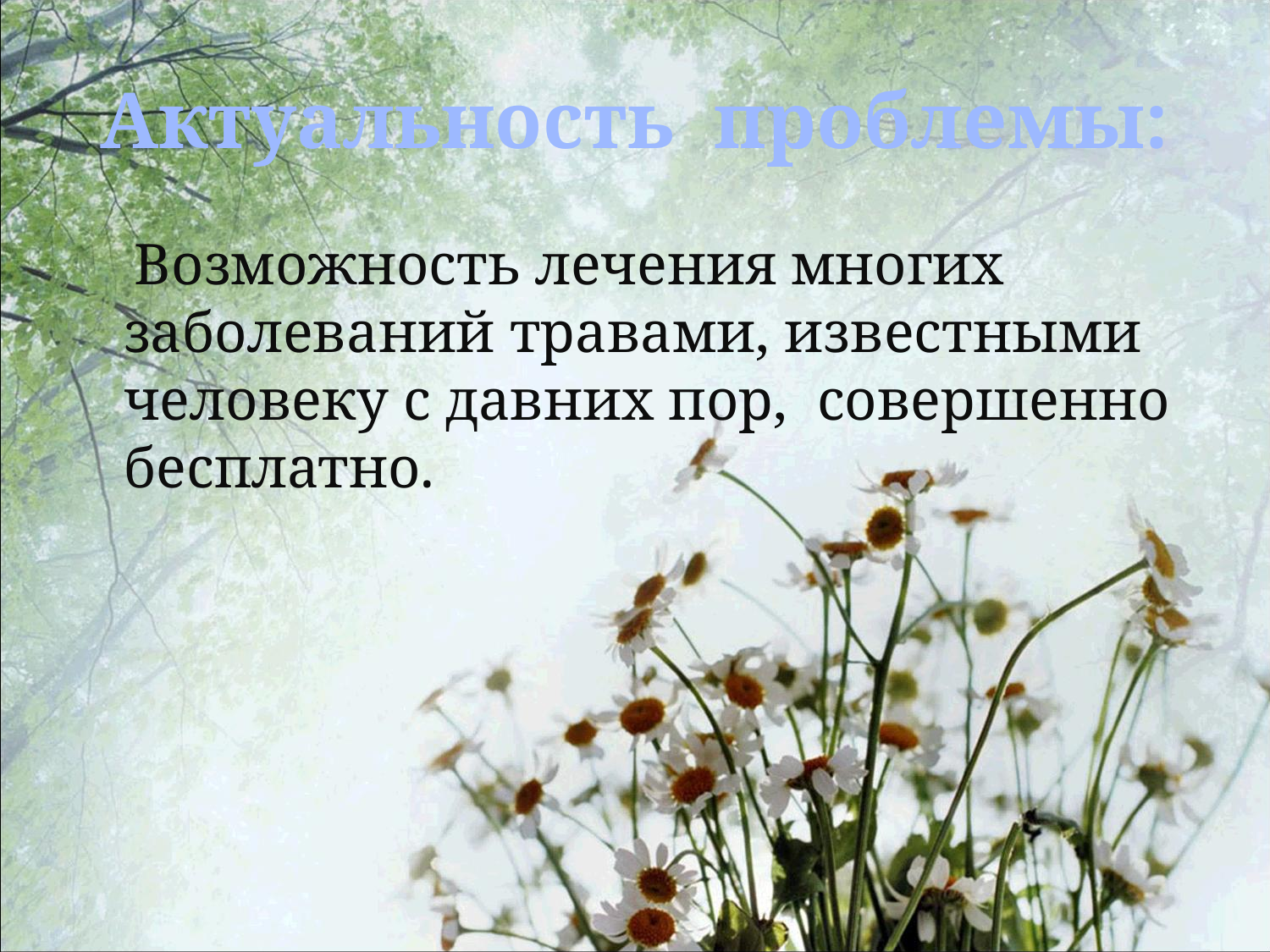

# Актуальность  проблемы:
    Возможность лечения многих заболеваний травами, известными человеку с давних пор,  совершенно бесплатно.